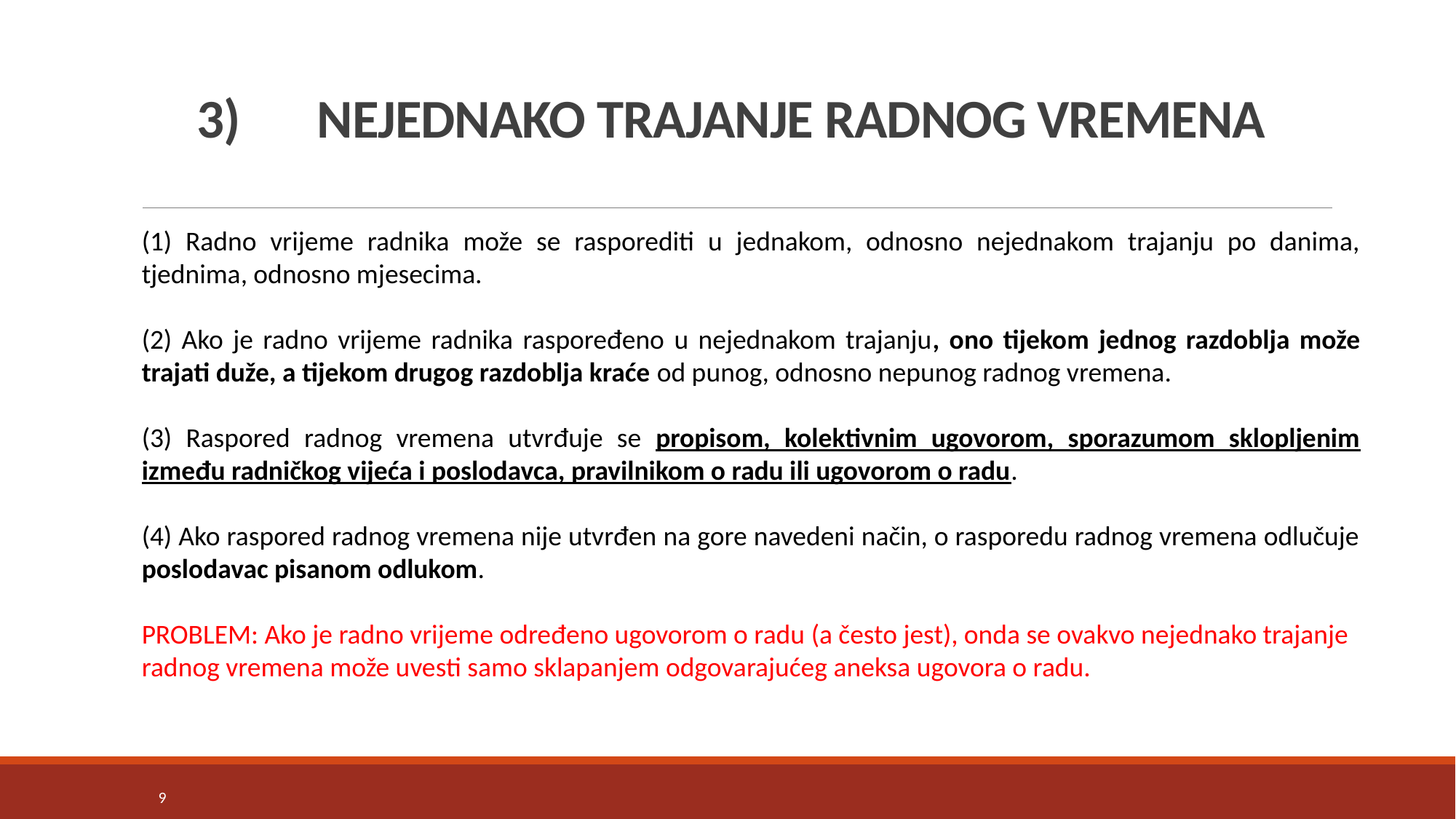

# 3)	NEJEDNAKO TRAJANJE RADNOG VREMENA
(1) Radno vrijeme radnika može se rasporediti u jednakom, odnosno nejednakom trajanju po danima, tjednima, odnosno mjesecima.

(2) Ako je radno vrijeme radnika raspoređeno u nejednakom trajanju, ono tijekom jednog razdoblja može trajati duže, a tijekom drugog razdoblja kraće od punog, odnosno nepunog radnog vremena.

(3) Raspored radnog vremena utvrđuje se propisom, kolektivnim ugovorom, sporazumom sklopljenim između radničkog vijeća i poslodavca, pravilnikom o radu ili ugovorom o radu.

(4) Ako raspored radnog vremena nije utvrđen na gore navedeni način, o rasporedu radnog vremena odlučuje poslodavac pisanom odlukom.

PROBLEM: Ako je radno vrijeme određeno ugovorom o radu (a često jest), onda se ovakvo nejednako trajanje radnog vremena može uvesti samo sklapanjem odgovarajućeg aneksa ugovora o radu.

9